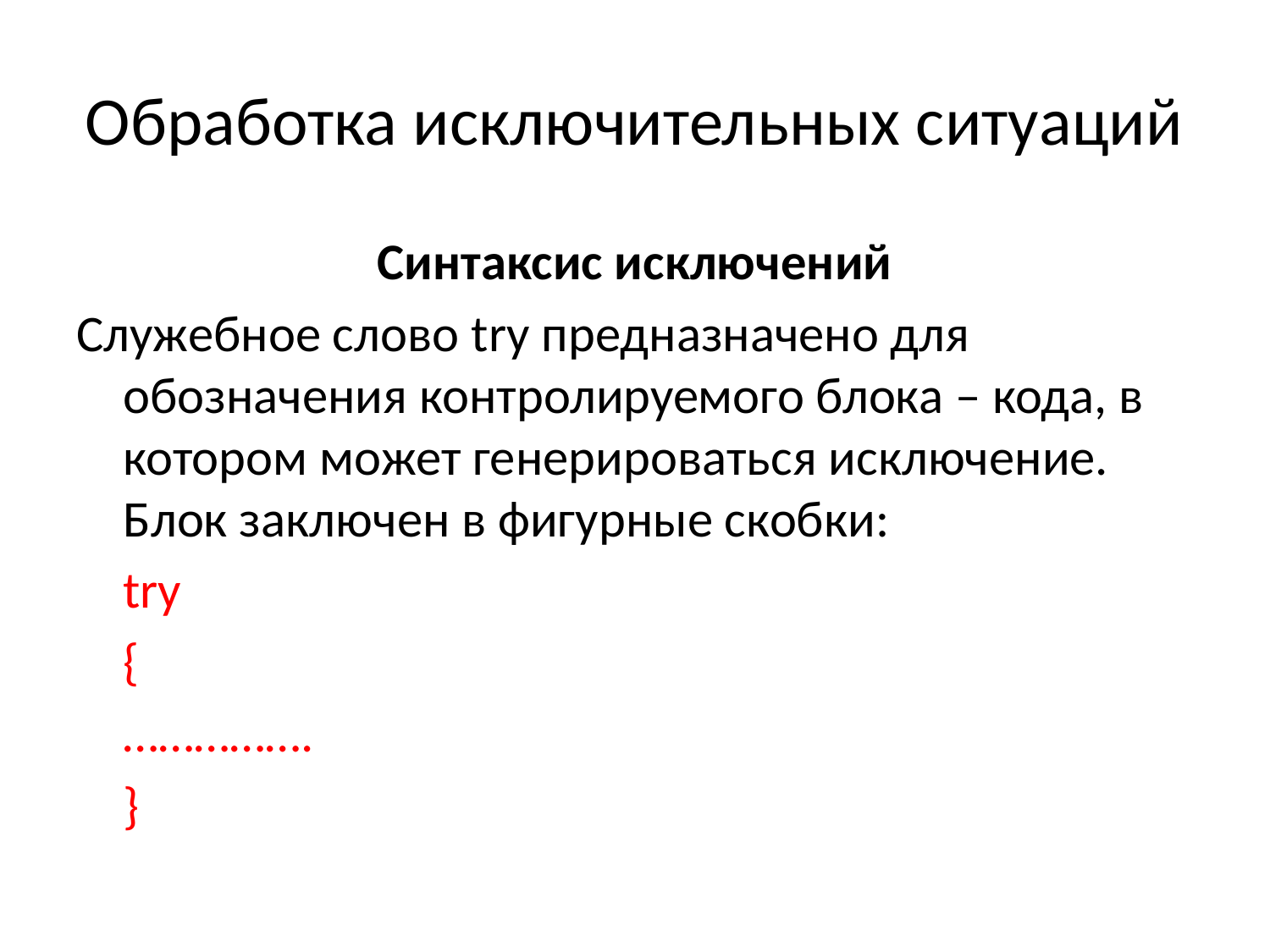

# Обработка исключительных ситуаций
Синтаксис исключений
Служебное слово try предназначено для обозначения контролируемого блока – кода, в котором может генерироваться исключение. Блок заключен в фигурные скобки:
	try
	{
		…………….
	}